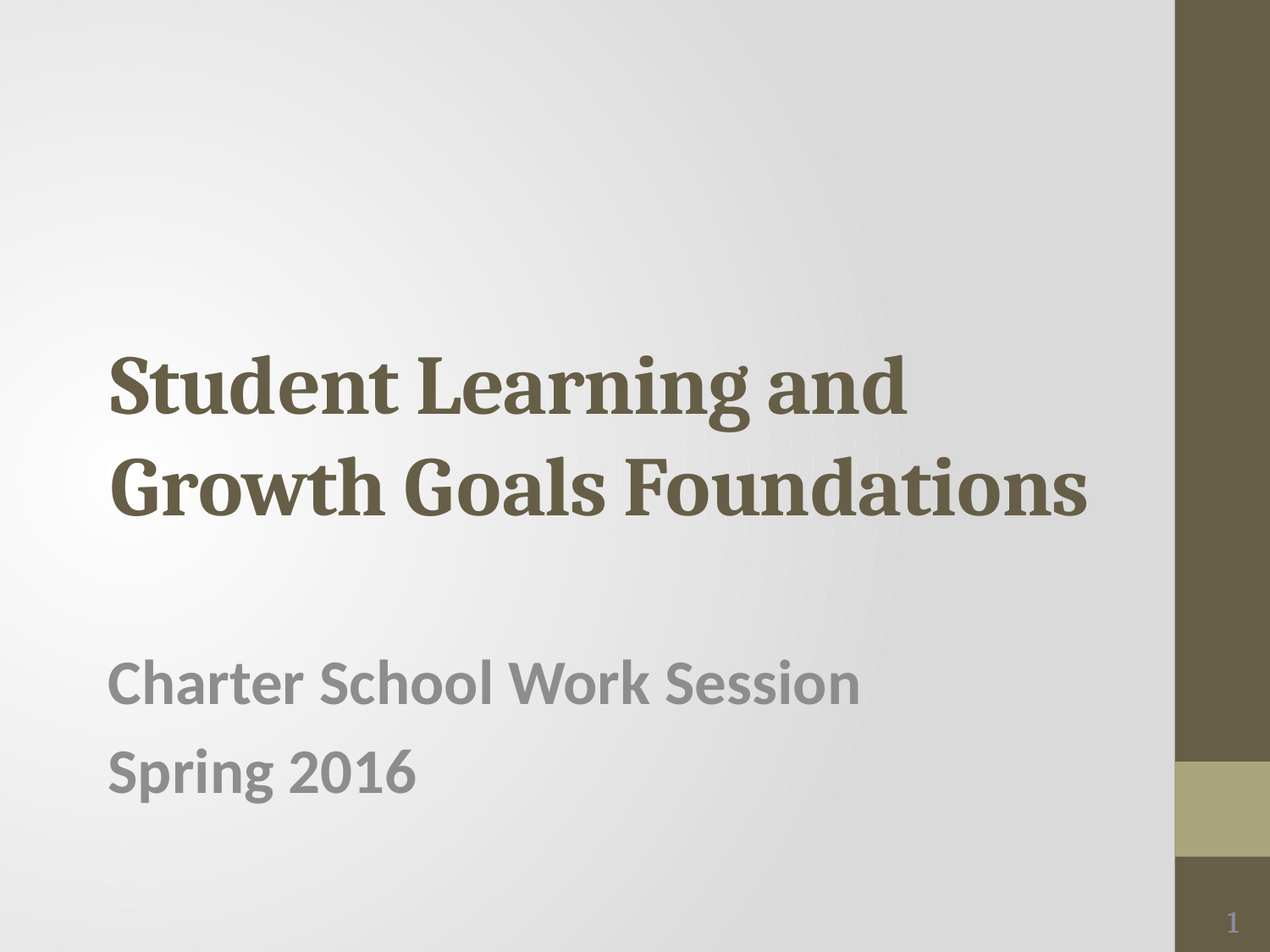

# Student Learning and Growth Goals Foundations
Charter School Work Session
Spring 2016
1